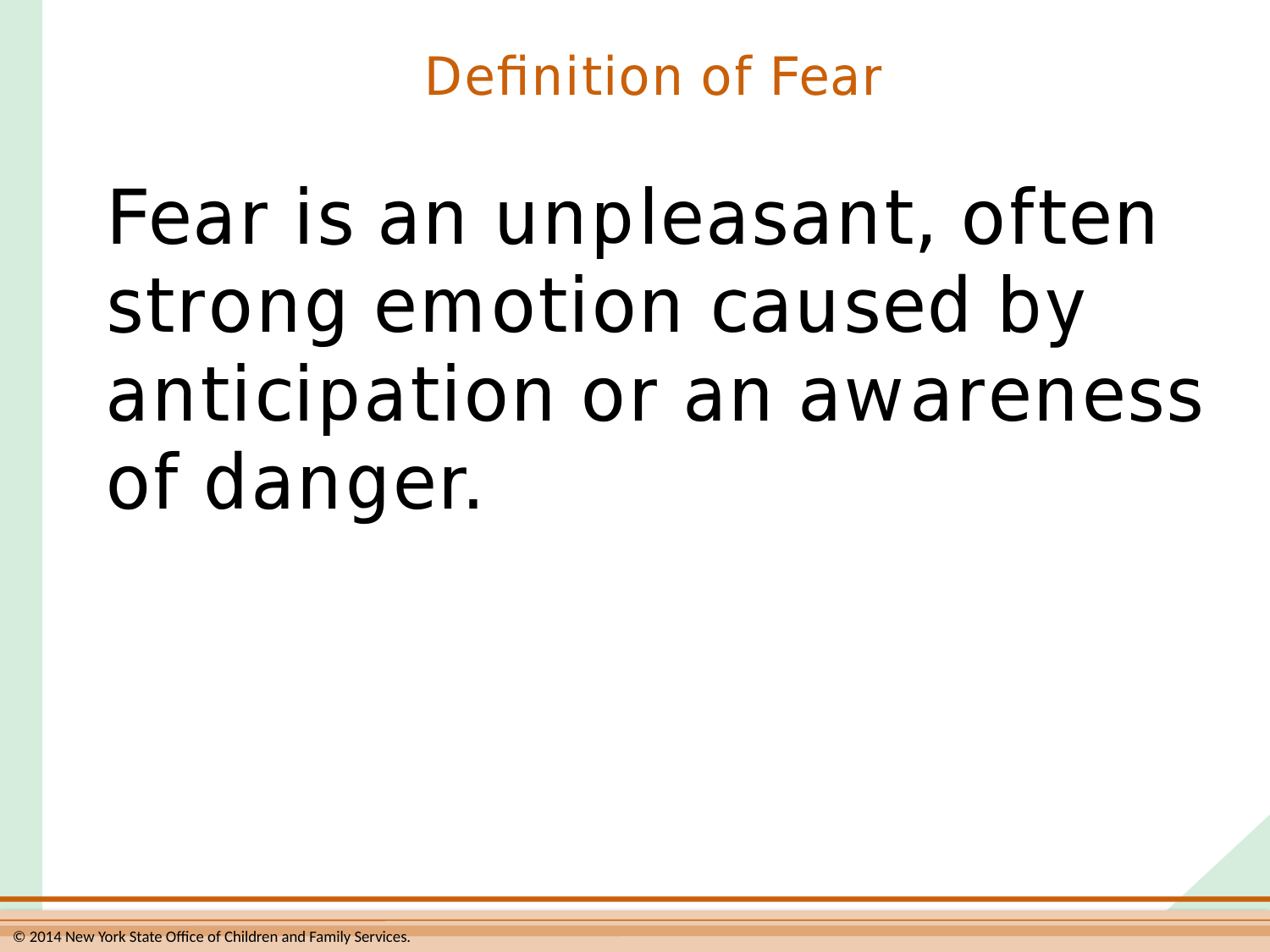

# Definition of Fear
Fear is an unpleasant, often strong emotion caused by anticipation or an awareness of danger.